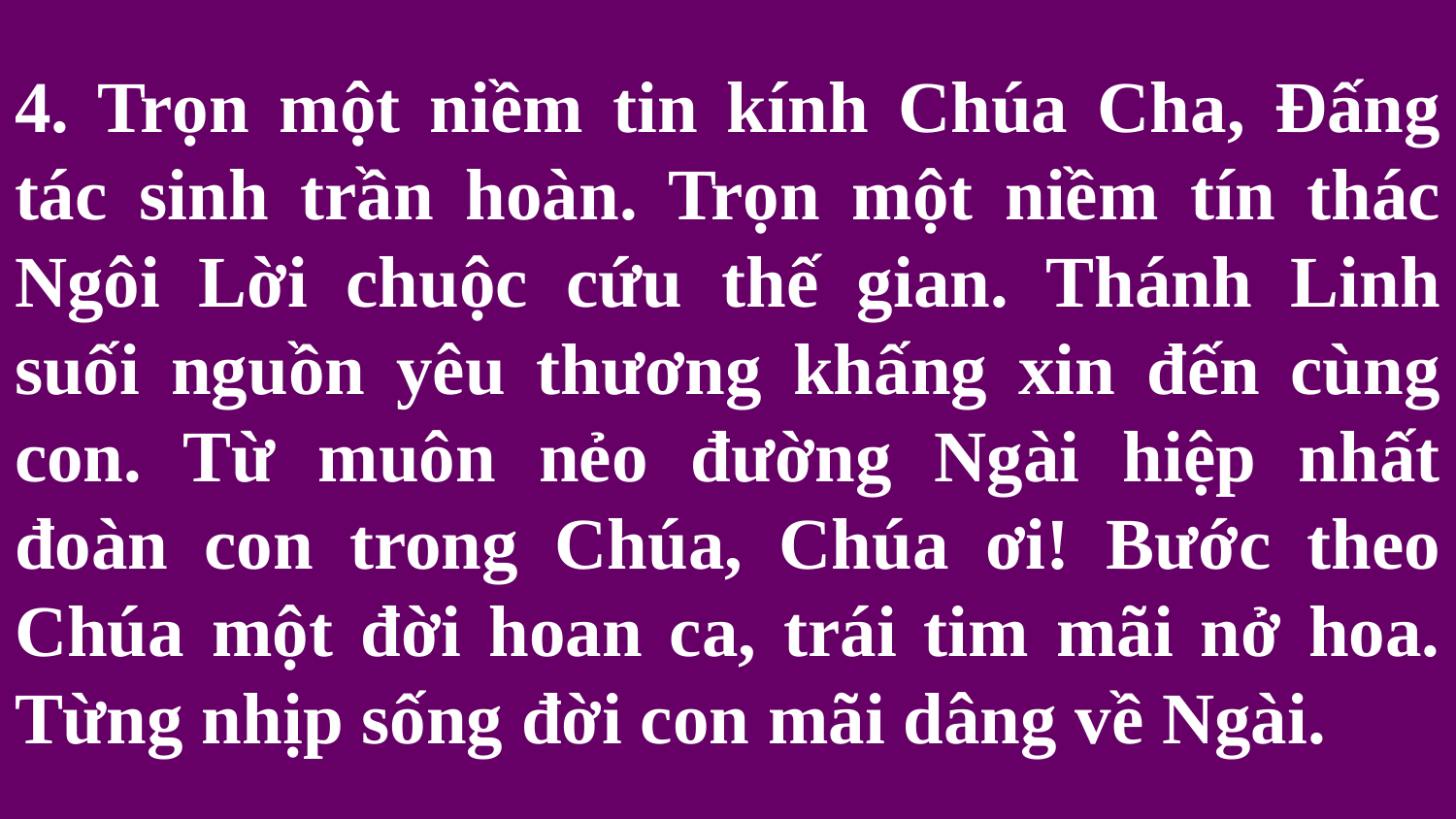

# 4. Trọn một niềm tin kính Chúa Cha, Đấng tác sinh trần hoàn. Trọn một niềm tín thác Ngôi Lời chuộc cứu thế gian. Thánh Linh suối nguồn yêu thương khấng xin đến cùng con. Từ muôn nẻo đường Ngài hiệp nhất đoàn con trong Chúa, Chúa ơi! Bước theo Chúa một đời hoan ca, trái tim mãi nở hoa. Từng nhịp sống đời con mãi dâng về Ngài.